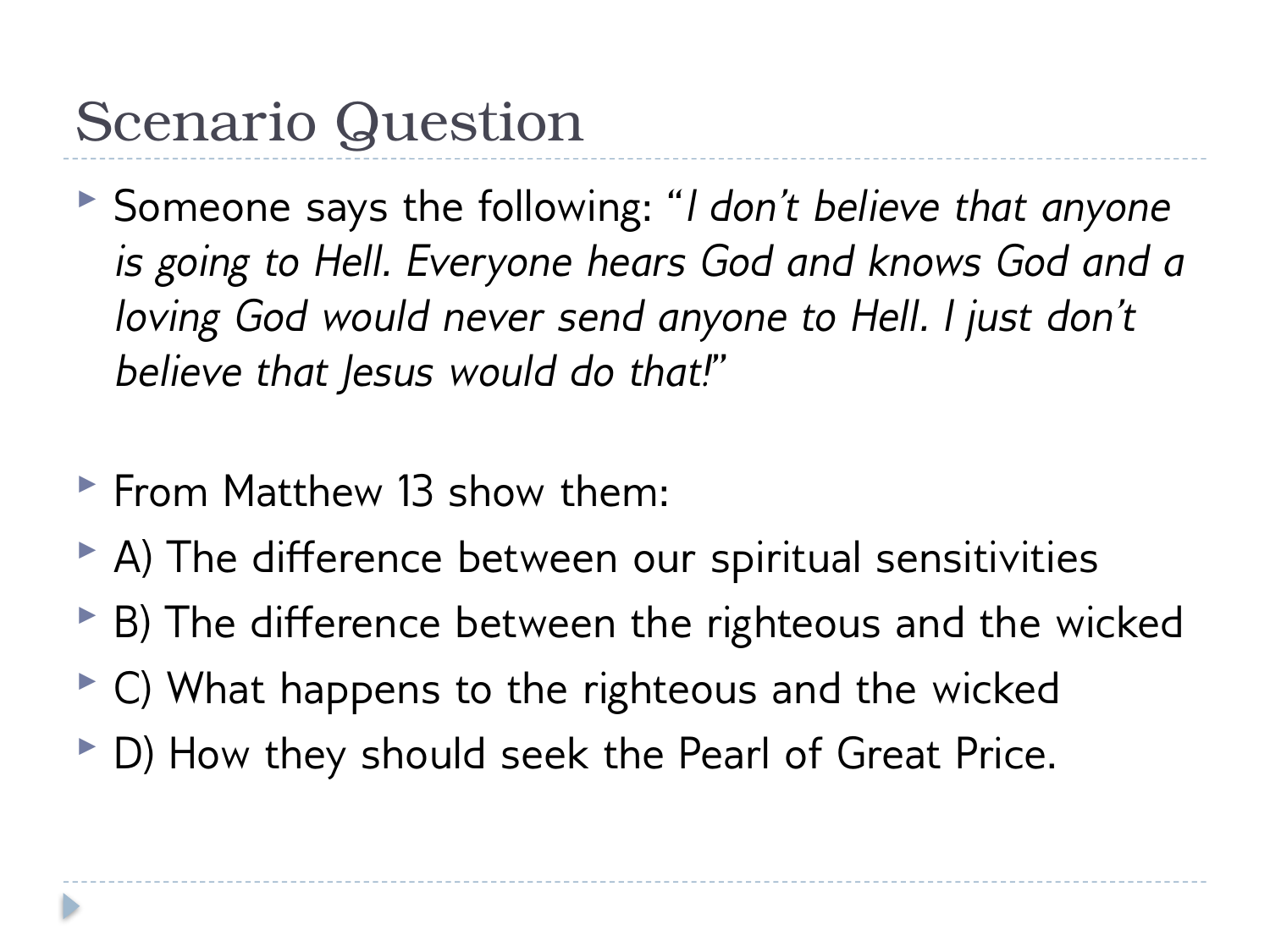

# Scenario Question
Someone says the following: “I don’t believe that anyone is going to Hell. Everyone hears God and knows God and a loving God would never send anyone to Hell. I just don’t believe that Jesus would do that!”
From Matthew 13 show them:
A) The difference between our spiritual sensitivities
B) The difference between the righteous and the wicked
C) What happens to the righteous and the wicked
D) How they should seek the Pearl of Great Price.